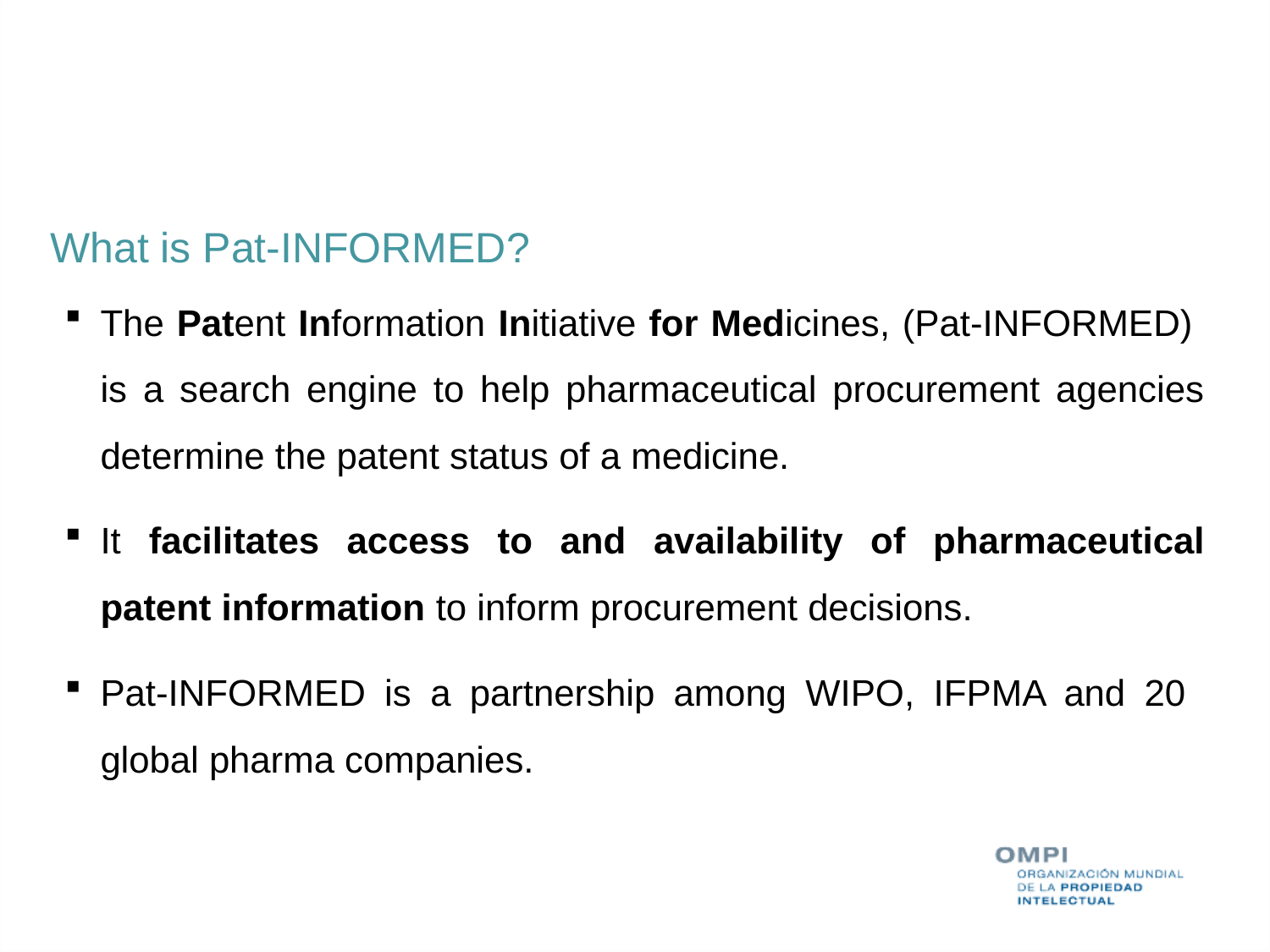

What is Pat-INFORMED?

The Patent Information Initiative for Medicines, (Pat-INFORMED)  is a search engine to help pharmaceutical procurement agencies determine the patent status of a medicine.
It facilitates access to and availability of pharmaceutical patent information to inform procurement decisions.
Pat-INFORMED is a partnership among WIPO, IFPMA and 20  global pharma companies.